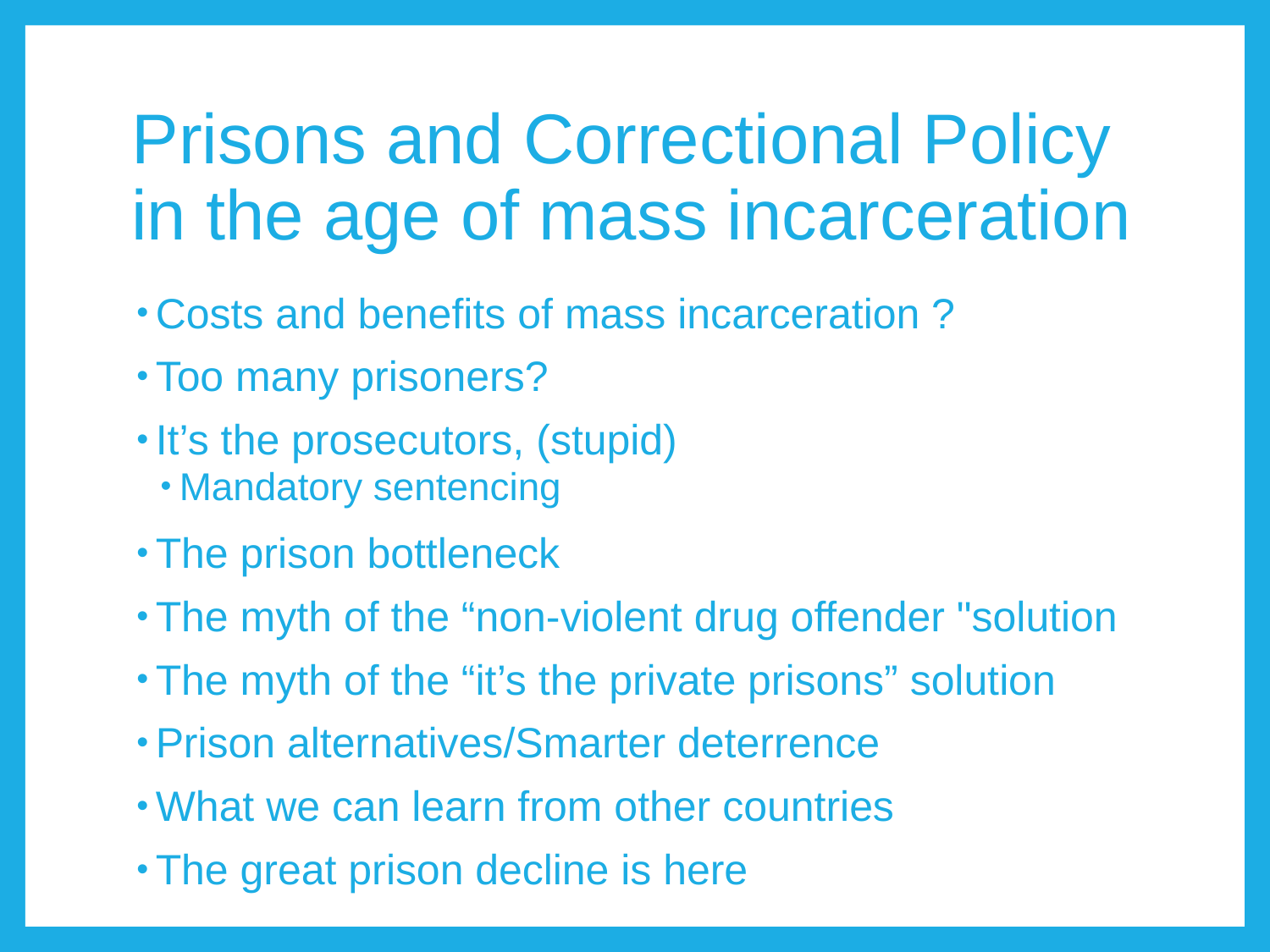

# Prisons and Correctional Policy in the age of mass incarceration
Costs and benefits of mass incarceration ?
Too many prisoners?
It’s the prosecutors, (stupid)
Mandatory sentencing
The prison bottleneck
The myth of the “non-violent drug offender "solution
The myth of the “it’s the private prisons” solution
Prison alternatives/Smarter deterrence
What we can learn from other countries
The great prison decline is here